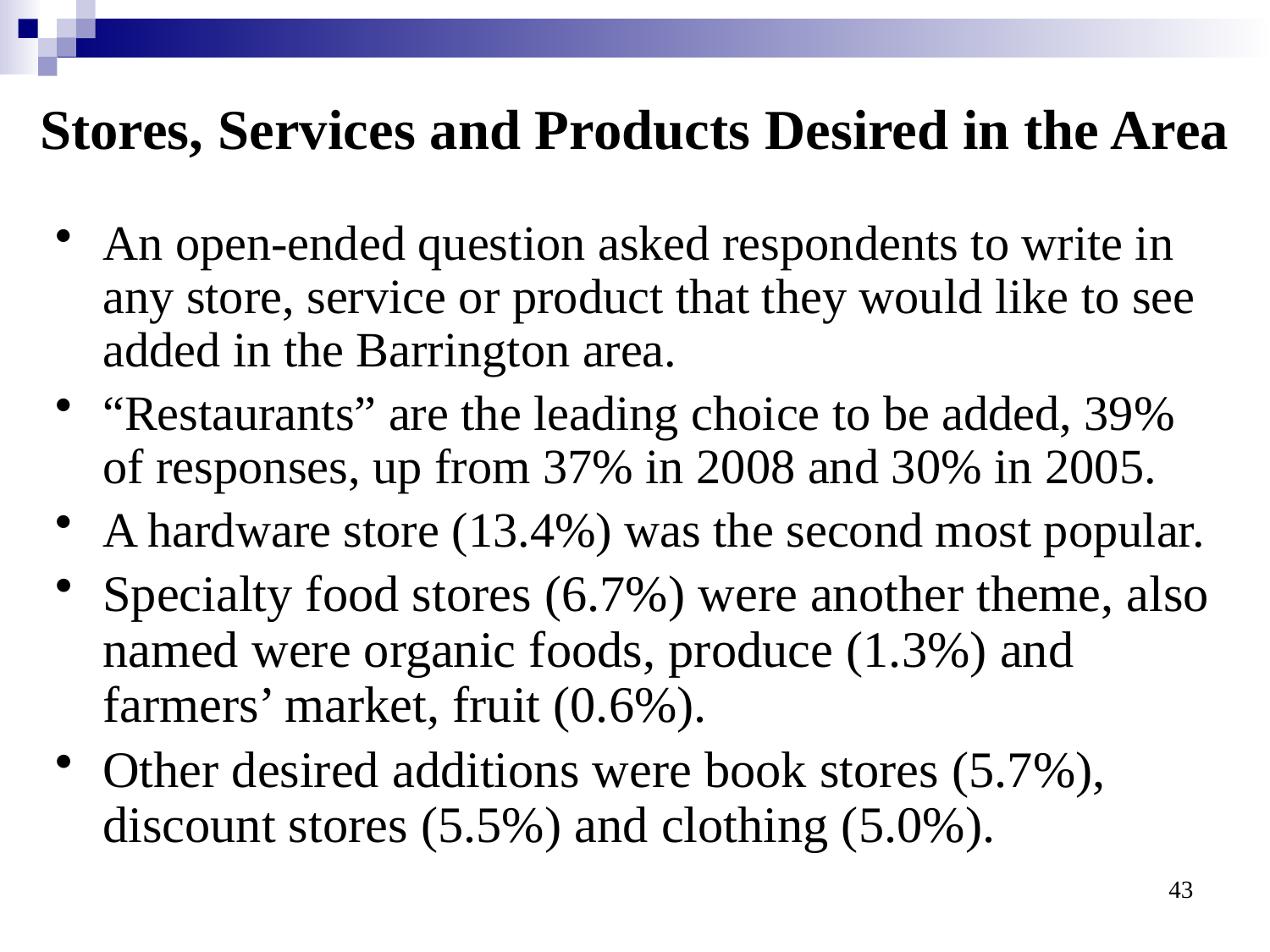

# Stores, Services and Products Desired in the Area
An open-ended question asked respondents to write in any store, service or product that they would like to see added in the Barrington area.
“Restaurants” are the leading choice to be added, 39% of responses, up from 37% in 2008 and 30% in 2005.
A hardware store (13.4%) was the second most popular.
Specialty food stores (6.7%) were another theme, also named were organic foods, produce (1.3%) and farmers’ market, fruit (0.6%).
Other desired additions were book stores (5.7%), discount stores (5.5%) and clothing (5.0%).

43